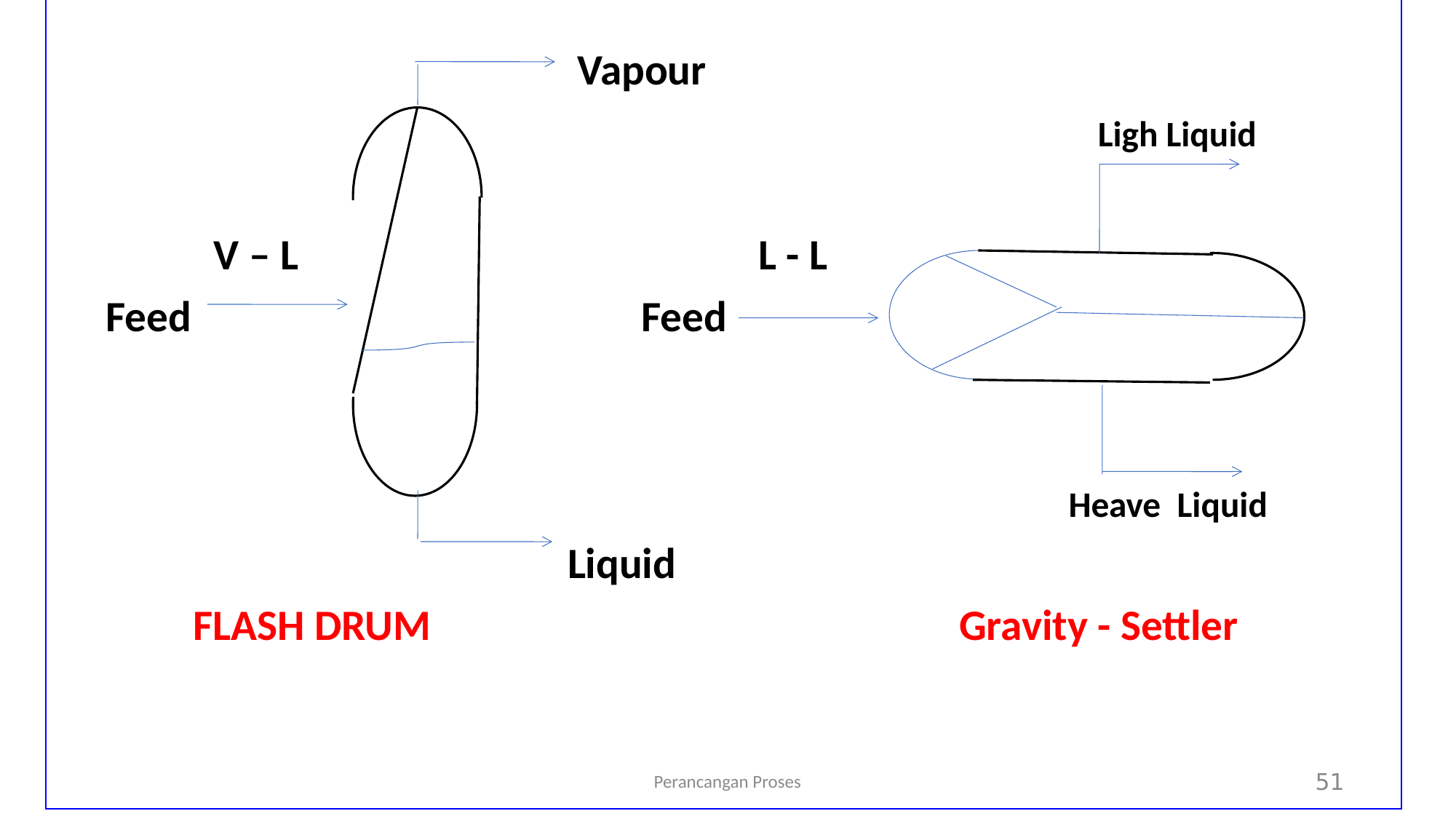

Vapour
                                                                                                          Ligh Liquid

                V – L                                               L - L
     Feed                                              Feed

                                                                                                       Heave  Liquid
                                                    Liquid
		FLASH DRUM                                                      Gravity - Settler

Perancangan Proses
51